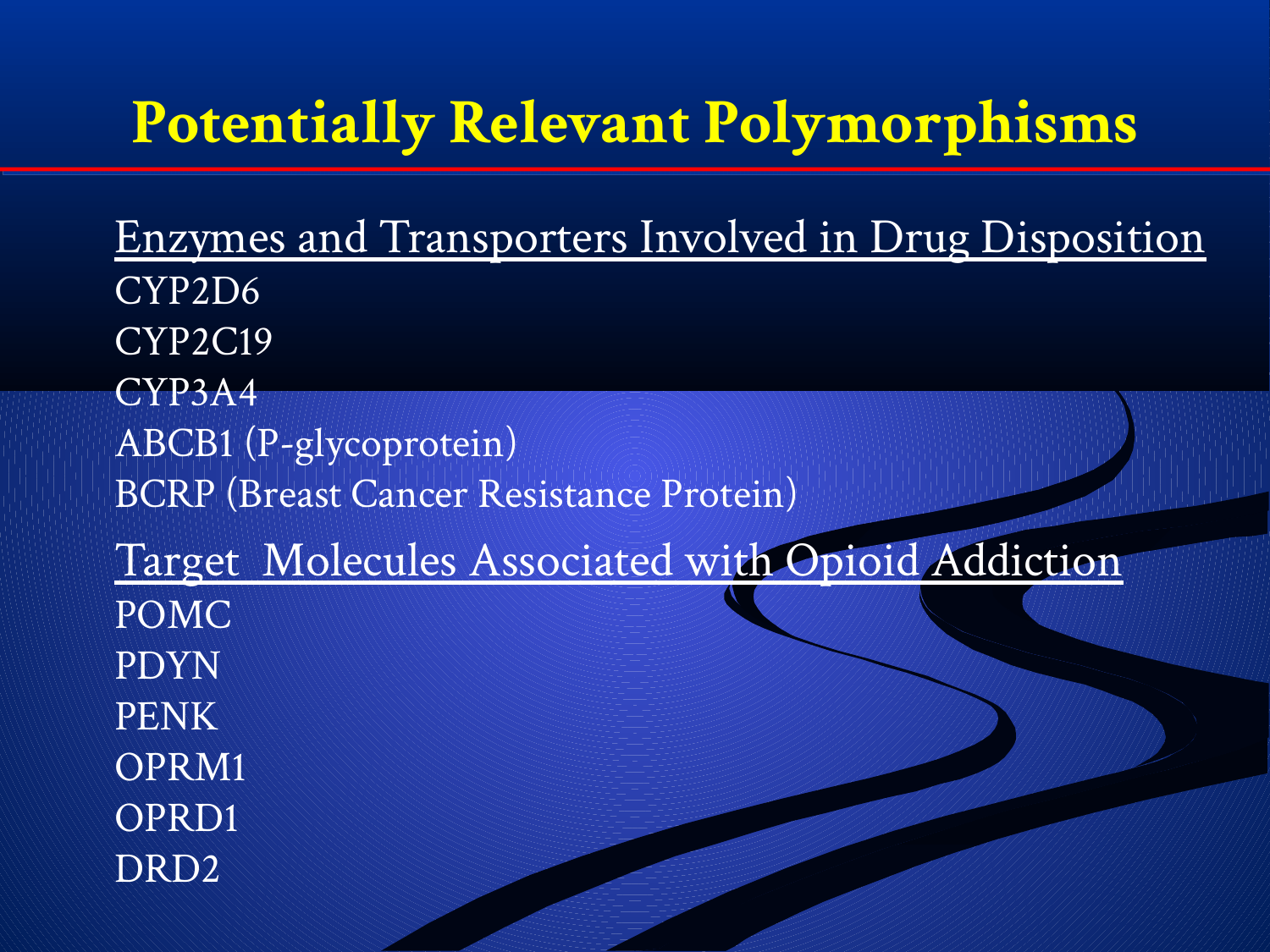

# Potentially Relevant Polymorphisms

Enzymes and Transporters Involved in Drug Disposition
CYP2D6
CYP2C19
CYP3A4
ABCB1 (P-glycoprotein)
BCRP (Breast Cancer Resistance Protein)
Target  Molecules Associated with Opioid Addiction
POMC
PDYN
PENK
OPRM1
OPRD1
DRD2